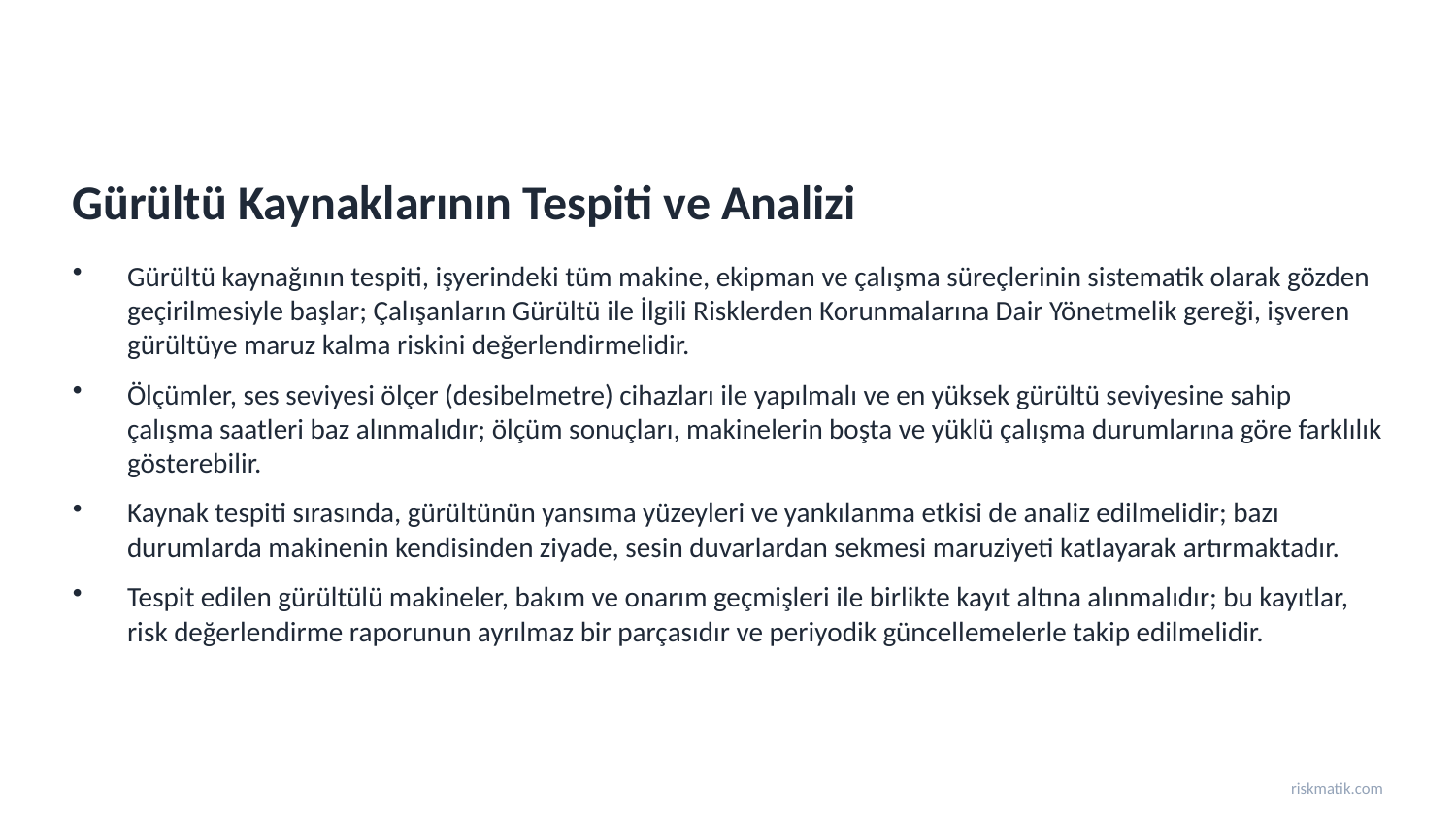

Gürültü Kaynaklarının Tespiti ve Analizi
Gürültü kaynağının tespiti, işyerindeki tüm makine, ekipman ve çalışma süreçlerinin sistematik olarak gözden geçirilmesiyle başlar; Çalışanların Gürültü ile İlgili Risklerden Korunmalarına Dair Yönetmelik gereği, işveren gürültüye maruz kalma riskini değerlendirmelidir.
Ölçümler, ses seviyesi ölçer (desibelmetre) cihazları ile yapılmalı ve en yüksek gürültü seviyesine sahip çalışma saatleri baz alınmalıdır; ölçüm sonuçları, makinelerin boşta ve yüklü çalışma durumlarına göre farklılık gösterebilir.
Kaynak tespiti sırasında, gürültünün yansıma yüzeyleri ve yankılanma etkisi de analiz edilmelidir; bazı durumlarda makinenin kendisinden ziyade, sesin duvarlardan sekmesi maruziyeti katlayarak artırmaktadır.
Tespit edilen gürültülü makineler, bakım ve onarım geçmişleri ile birlikte kayıt altına alınmalıdır; bu kayıtlar, risk değerlendirme raporunun ayrılmaz bir parçasıdır ve periyodik güncellemelerle takip edilmelidir.
riskmatik.com